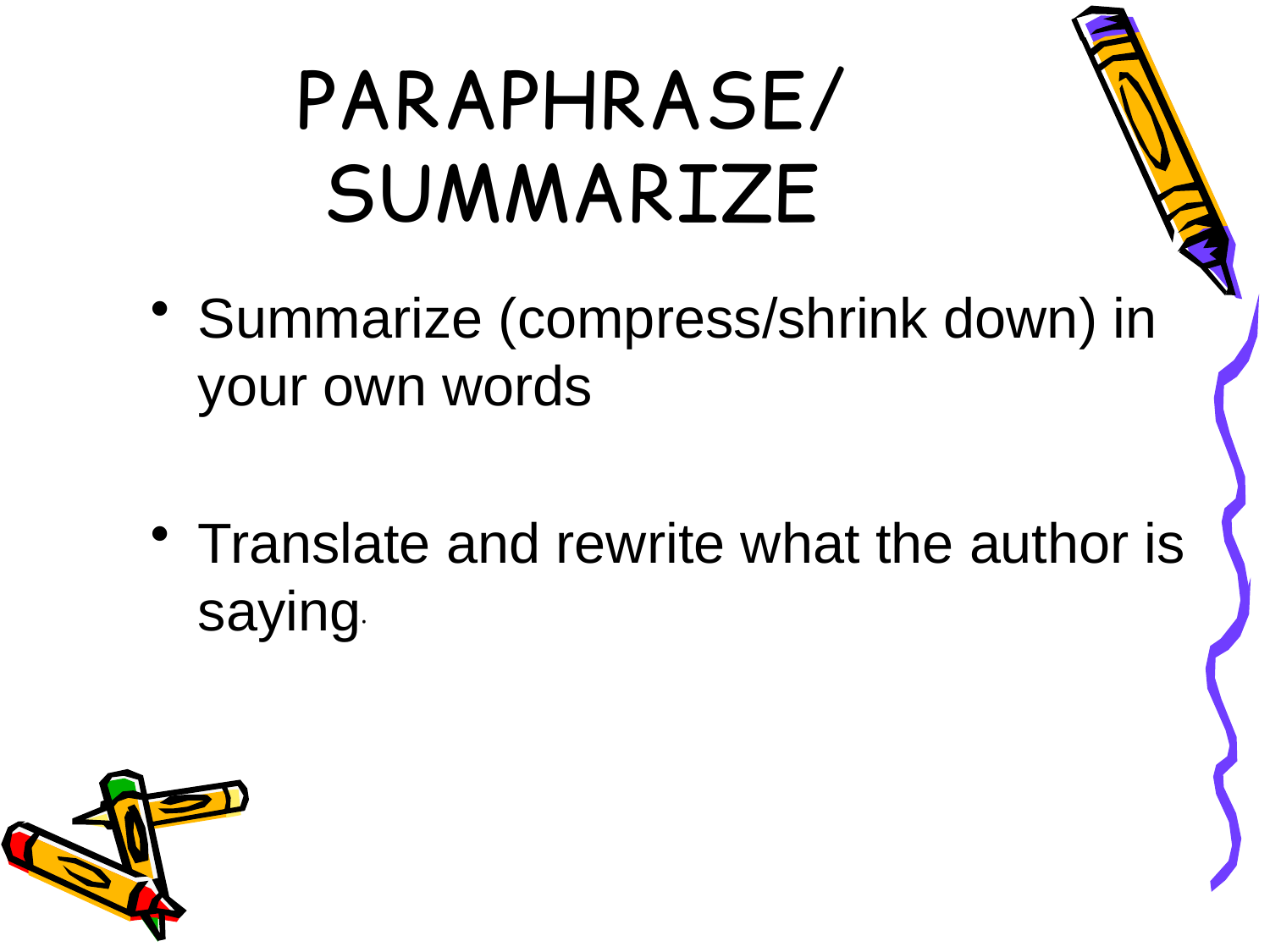

# PARAPHRASE/ SUMMARIZE
Summarize (compress/shrink down) in your own words

Translate and rewrite what the author is saying·